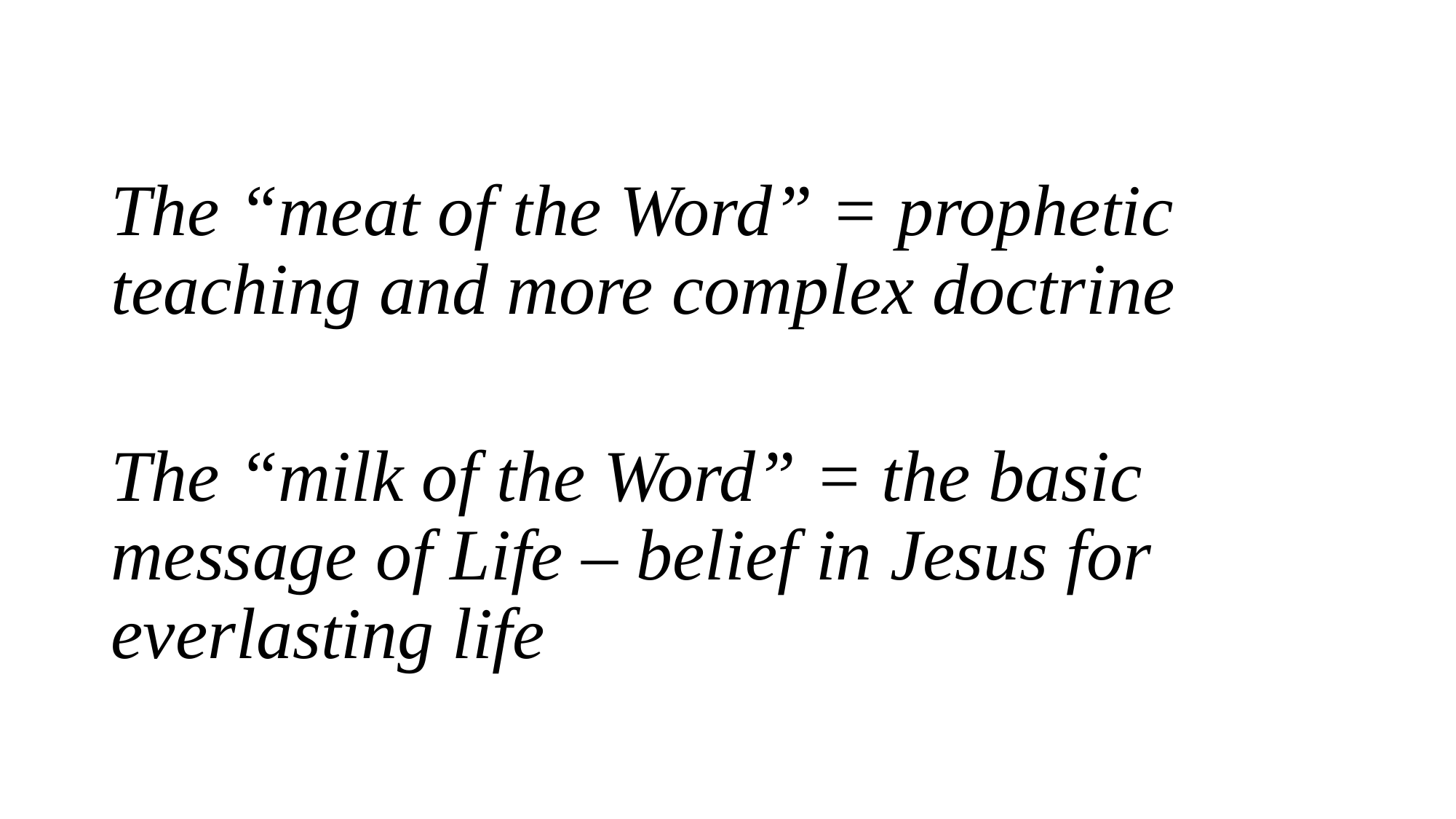

The “meat of the Word” = prophetic teaching and more complex doctrine

The “milk of the Word” = the basic message of Life – belief in Jesus for everlasting life